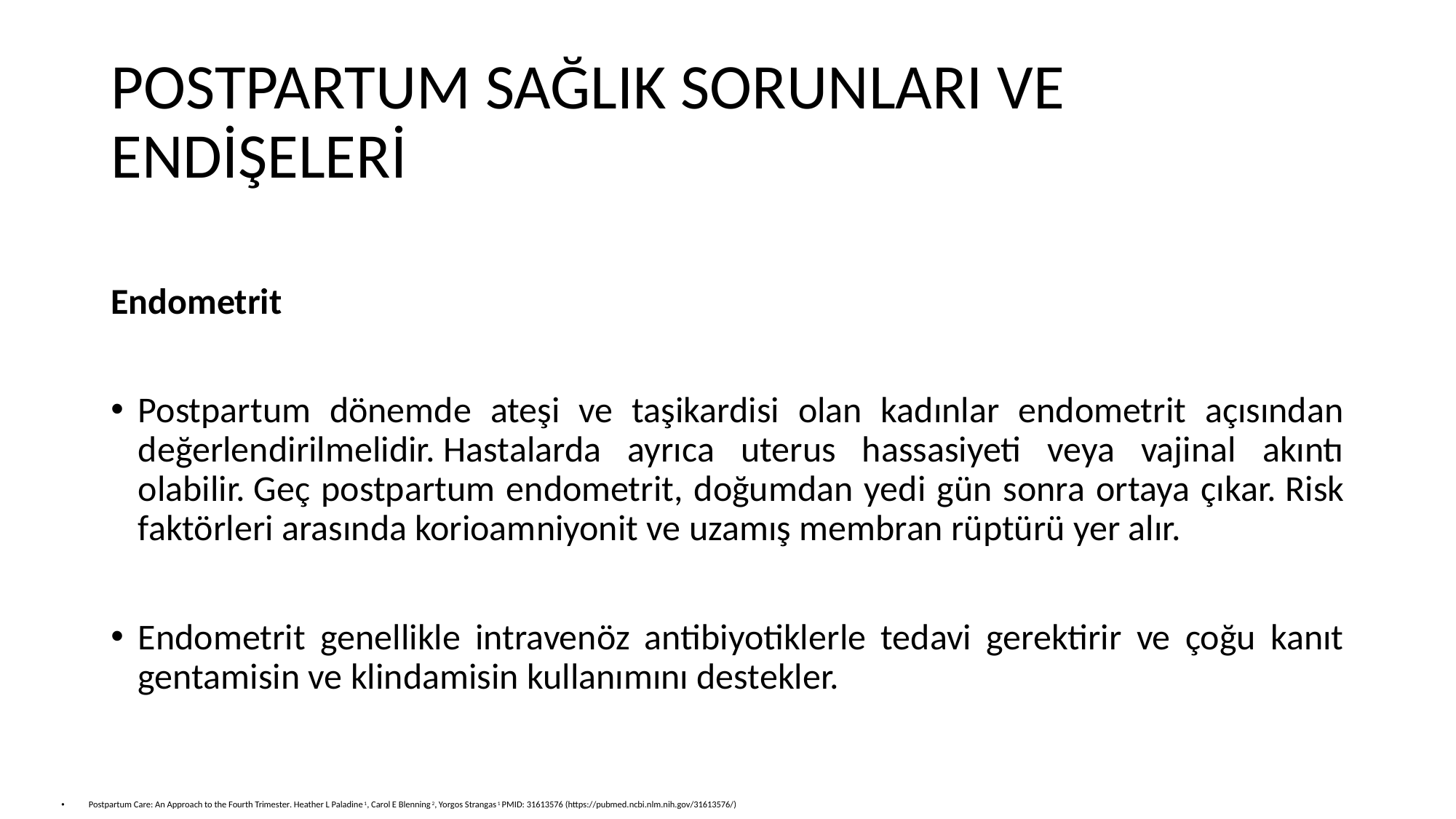

# POSTPARTUM SAĞLIK SORUNLARI VE ENDİŞELERİ

Endometrit

Postpartum dönemde ateşi ve taşikardisi olan kadınlar endometrit açısından değerlendirilmelidir. Hastalarda ayrıca uterus hassasiyeti veya vajinal akıntı olabilir. Geç postpartum endometrit, doğumdan yedi gün sonra ortaya çıkar. Risk faktörleri arasında korioamniyonit ve uzamış membran rüptürü yer alır.

Endometrit genellikle intravenöz antibiyotiklerle tedavi gerektirir ve çoğu kanıt gentamisin ve klindamisin kullanımını destekler.
Postpartum Care: An Approach to the Fourth Trimester. Heather L Paladine 1, Carol E Blenning 2, Yorgos Strangas 1 PMID: 31613576 (https://pubmed.ncbi.nlm.nih.gov/31613576/)